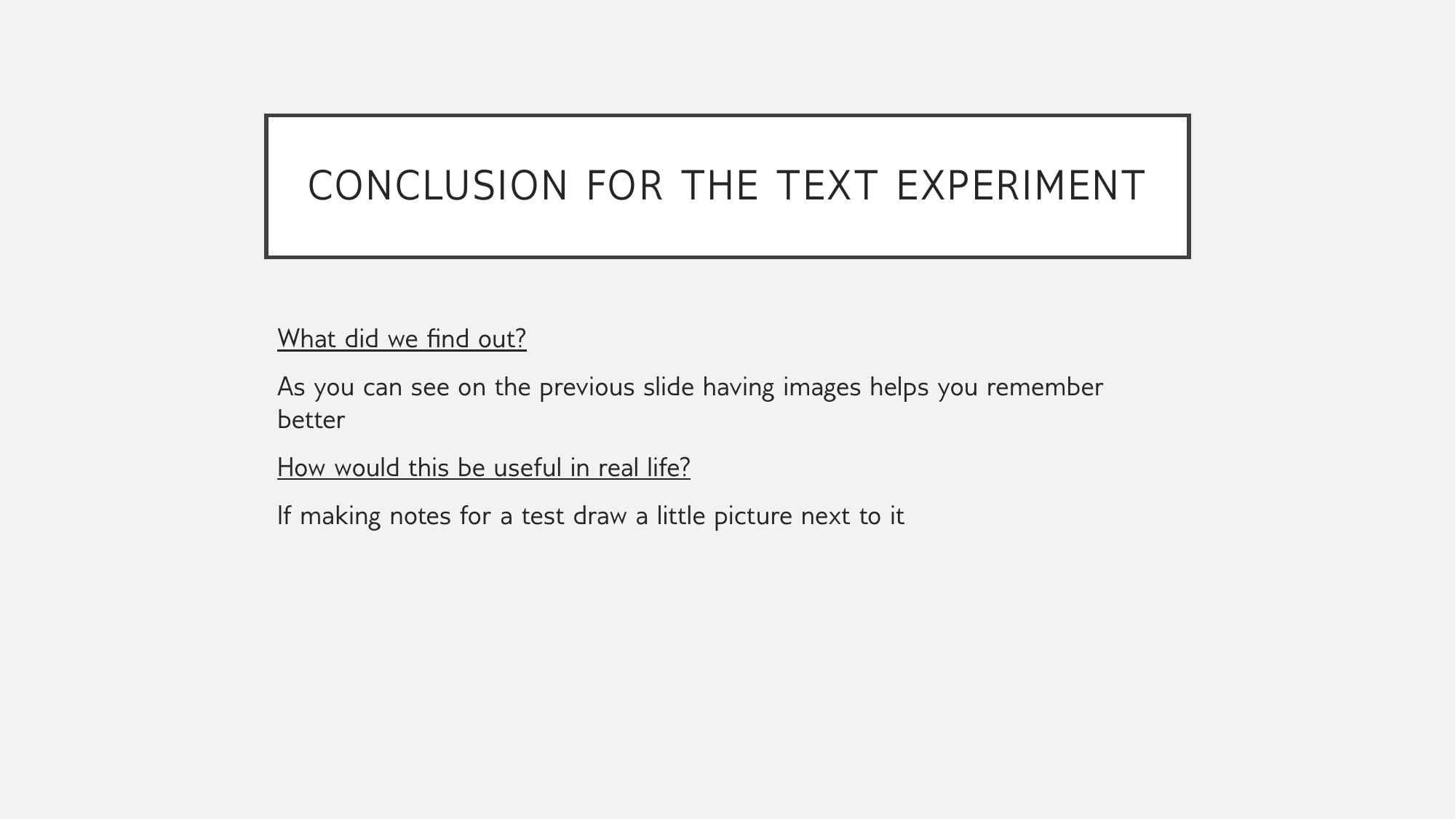

# Conclusion for the text experiment
What did we find out?
As you can see on the previous slide having images helps you remember better
How would this be useful in real life?
If making notes for a test draw a little picture next to it